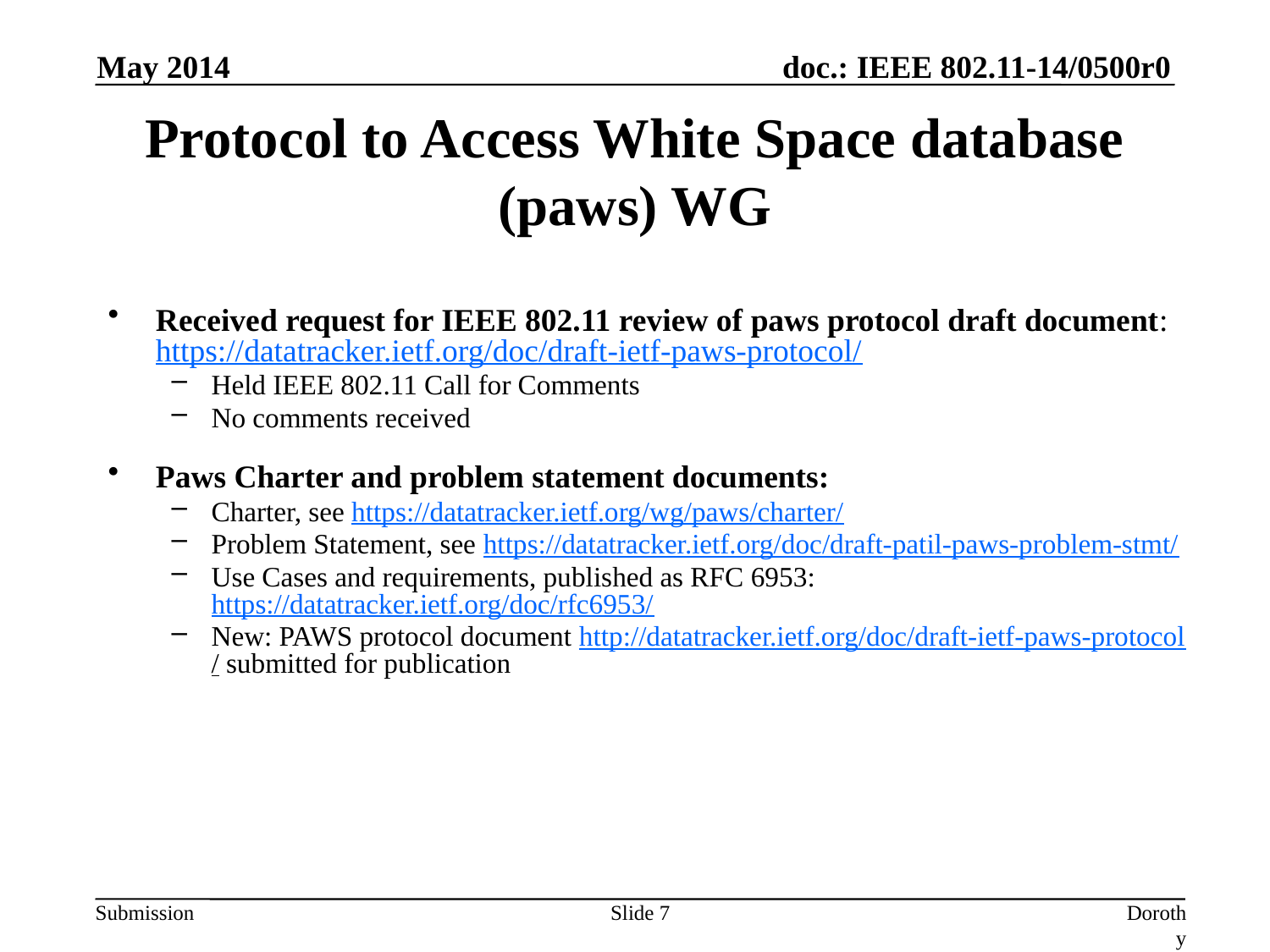

May 2014
# Protocol to Access White Space database (paws) WG

Received request for IEEE 802.11 review of paws protocol draft document: https://datatracker.ietf.org/doc/draft-ietf-paws-protocol/
Held IEEE 802.11 Call for Comments
No comments received

Paws Charter and problem statement documents:
Charter, see https://datatracker.ietf.org/wg/paws/charter/
Problem Statement, see https://datatracker.ietf.org/doc/draft-patil-paws-problem-stmt/
Use Cases and requirements, published as RFC 6953: https://datatracker.ietf.org/doc/rfc6953/
New: PAWS protocol document http://datatracker.ietf.org/doc/draft-ietf-paws-protocol/ submitted for publication

Slide 7
Dorothy Stanley, Aruba Networks